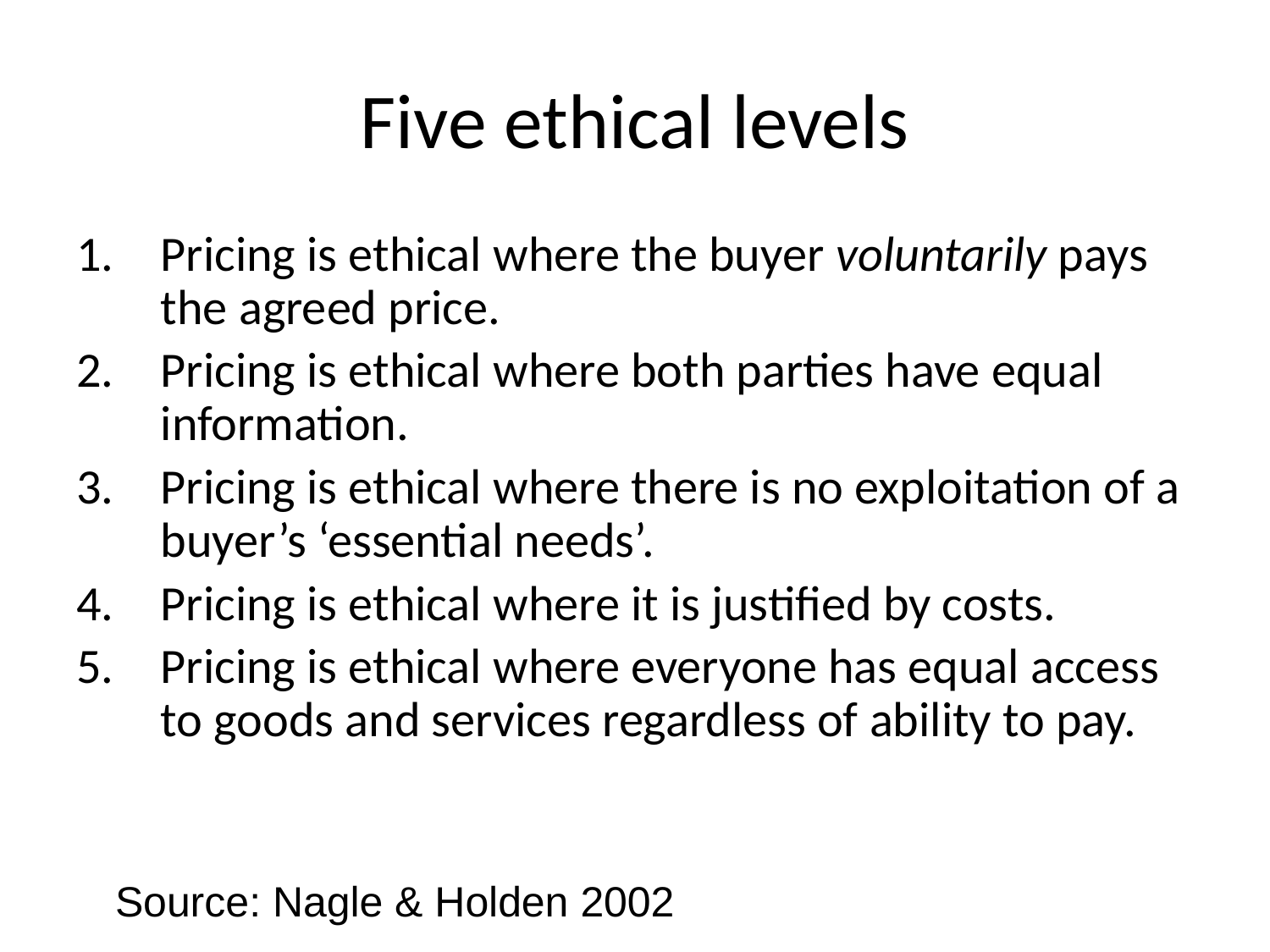

# Five ethical levels
Pricing is ethical where the buyer voluntarily pays the agreed price.
Pricing is ethical where both parties have equal information.
Pricing is ethical where there is no exploitation of a buyer’s ‘essential needs’.
Pricing is ethical where it is justified by costs.
Pricing is ethical where everyone has equal access to goods and services regardless of ability to pay.
Source: Nagle & Holden 2002